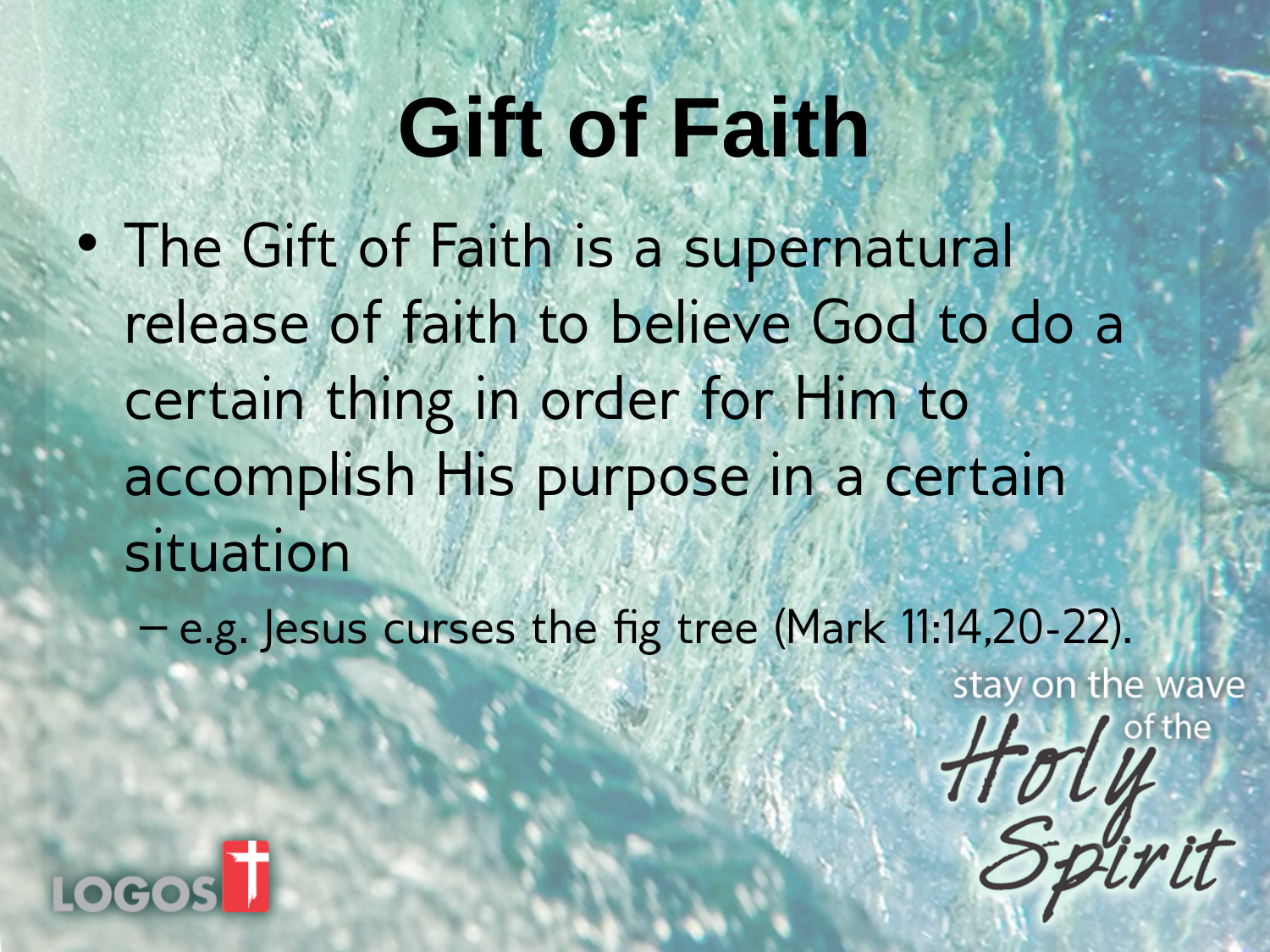

# Gift of Faith
The Gift of Faith is a supernatural release of faith to believe God to do a certain thing in order for Him to accomplish His purpose in a certain situation
e.g. Jesus curses the fig tree (Mark 11:14,20-22).